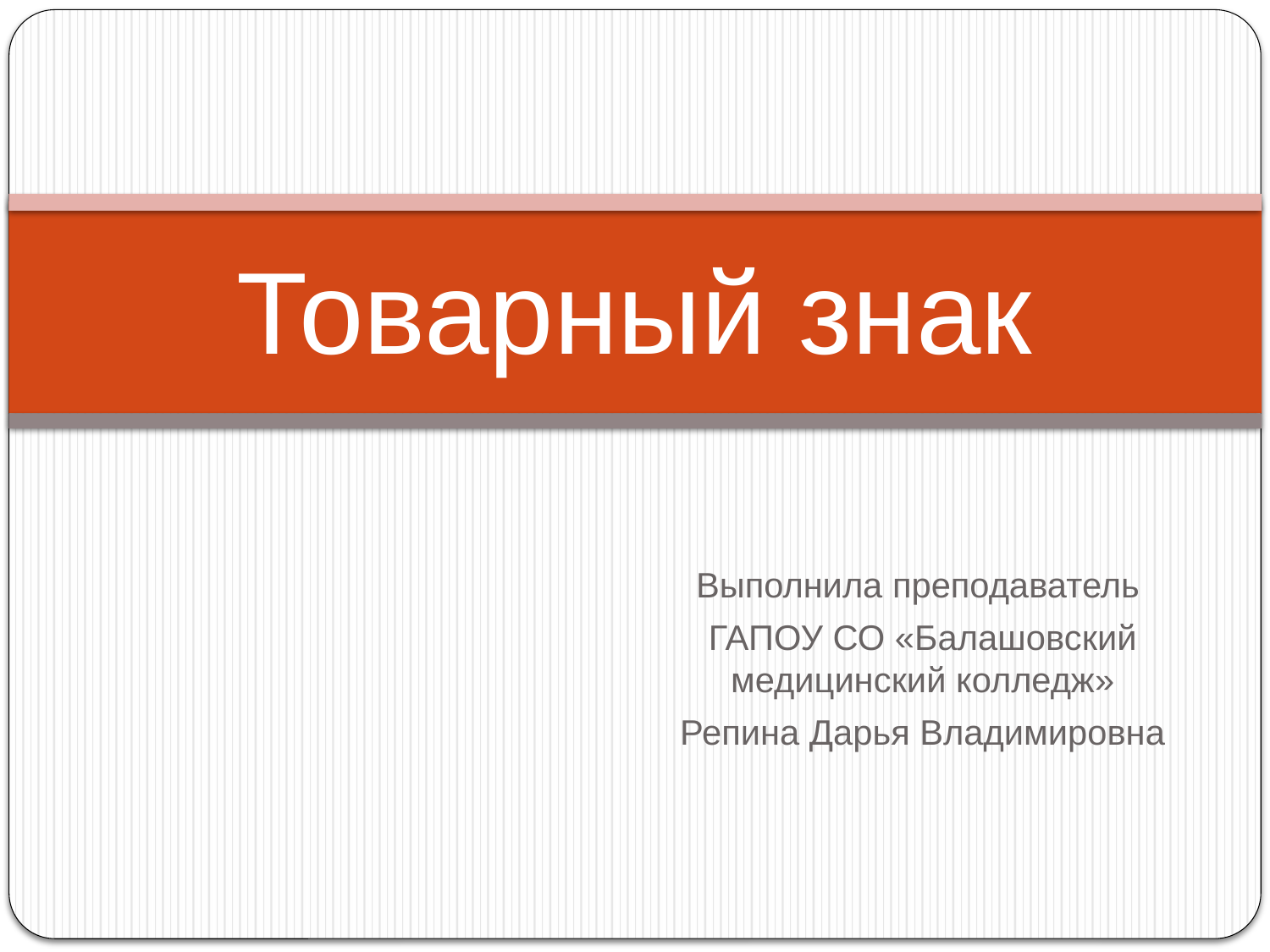

# Товарный знак
Выполнила преподаватель
ГАПОУ СО «Балашовский медицинский колледж»
Репина Дарья Владимировна